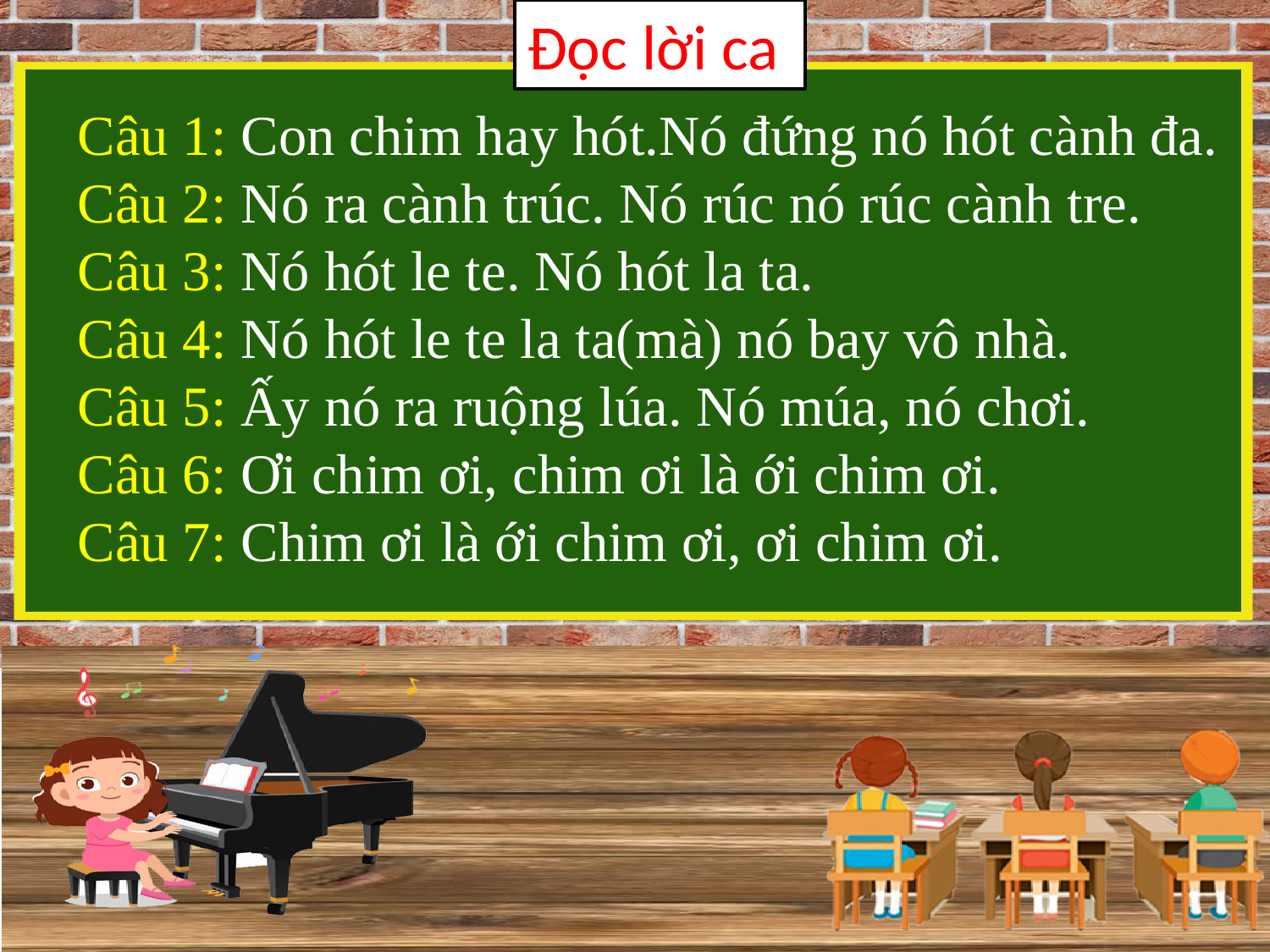

Đọc lời ca
Câu 1: Con chim hay hót.Nó đứng nó hót cành đa.
Câu 2: Nó ra cành trúc. Nó rúc nó rúc cành tre.
Câu 3: Nó hót le te. Nó hót la ta.
Câu 4: Nó hót le te la ta(mà) nó bay vô nhà.
Câu 5: Ấy nó ra ruộng lúa. Nó múa, nó chơi.
Câu 6: Ơi chim ơi, chim ơi là ới chim ơi.
Câu 7: Chim ơi là ới chim ơi, ơi chim ơi.